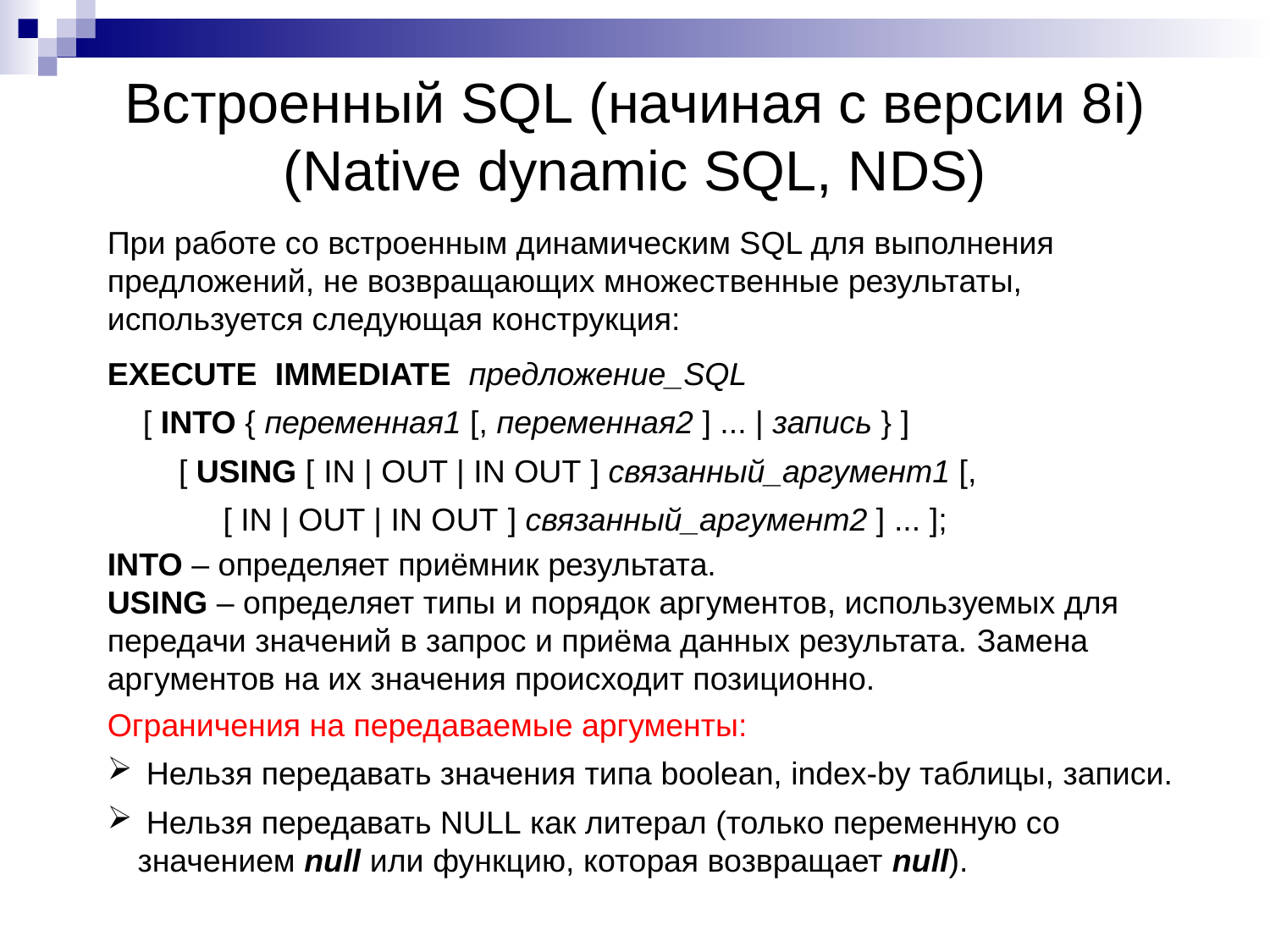

Встроенный SQL (начиная с версии 8i)
(Native dynamic SQL, NDS)
При работе со встроенным динамическим SQL для выполнения предложений, не возвращающих множественные результаты, используется следующая конструкция:
EXECUTE  IMMEDIATE  предложение_SQL
    [ INTO { переменная1 [, переменная2 ] ... | запись } ]
        [ USING [ IN | OUT | IN OUT ] связанный_аргумент1 [,
             [ IN | OUT | IN OUT ] связанный_аргумент2 ] ... ];
INTO – определяет приёмник результата.
USING – определяет типы и порядок аргументов, используемых для передачи значений в запрос и приёма данных результата. Замена аргументов на их значения происходит позиционно.
Ограничения на передаваемые аргументы:
 Нельзя передавать значения типа boolean, index-by таблицы, записи.
 Нельзя передавать NULL как литерал (только переменную со значением null или функцию, которая возвращает null).